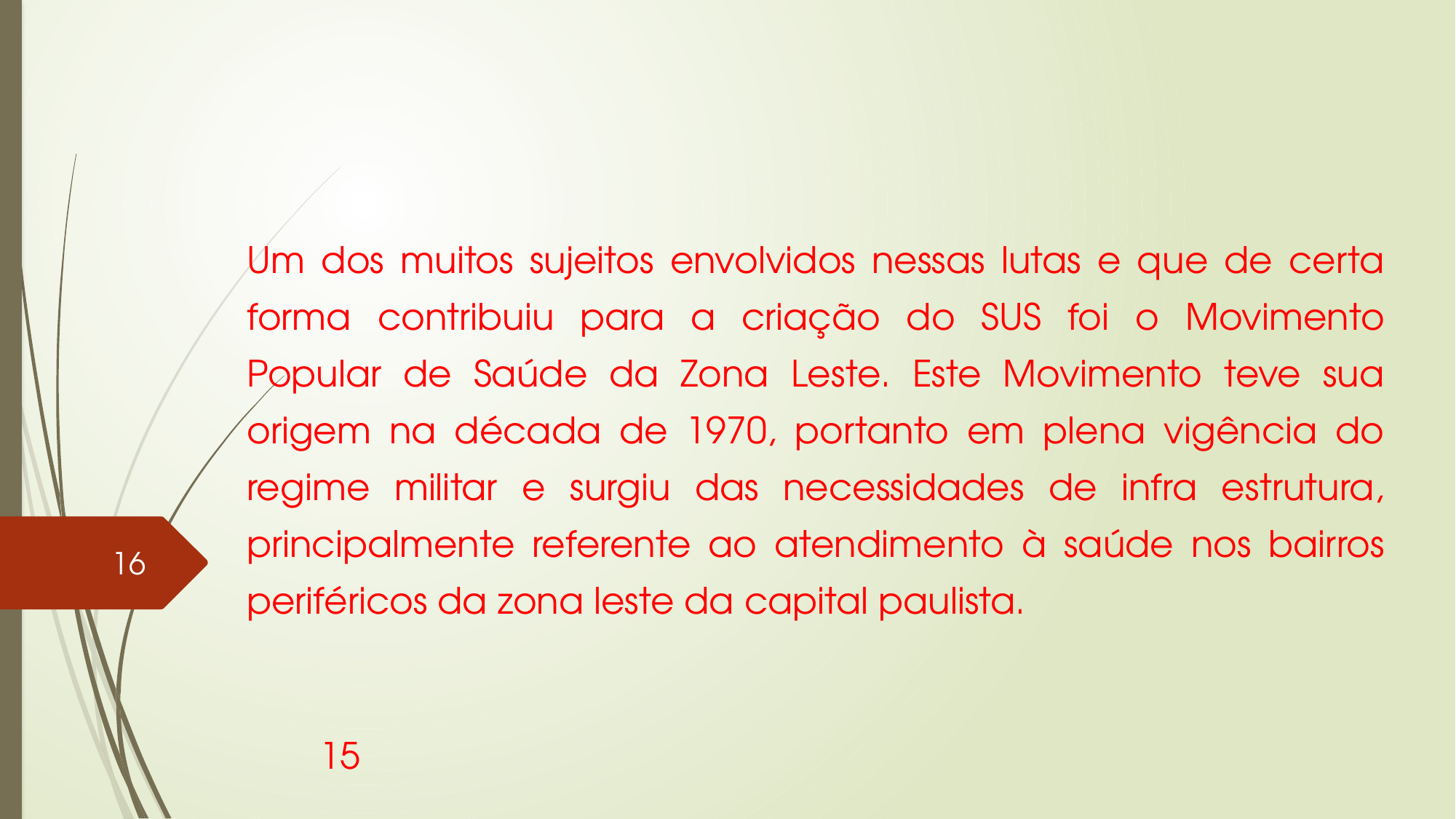

Um dos muitos sujeitos envolvidos nessas lutas e que de certa forma contribuiu para a criação do SUS foi o Movimento Popular de Saúde da Zona Leste. Este Movimento teve sua origem na década de 1970, portanto em plena vigência do regime militar e surgiu das necessidades de infra estrutura, principalmente referente ao atendimento à saúde nos bairros periféricos da zona leste da capital paulista.

16
15